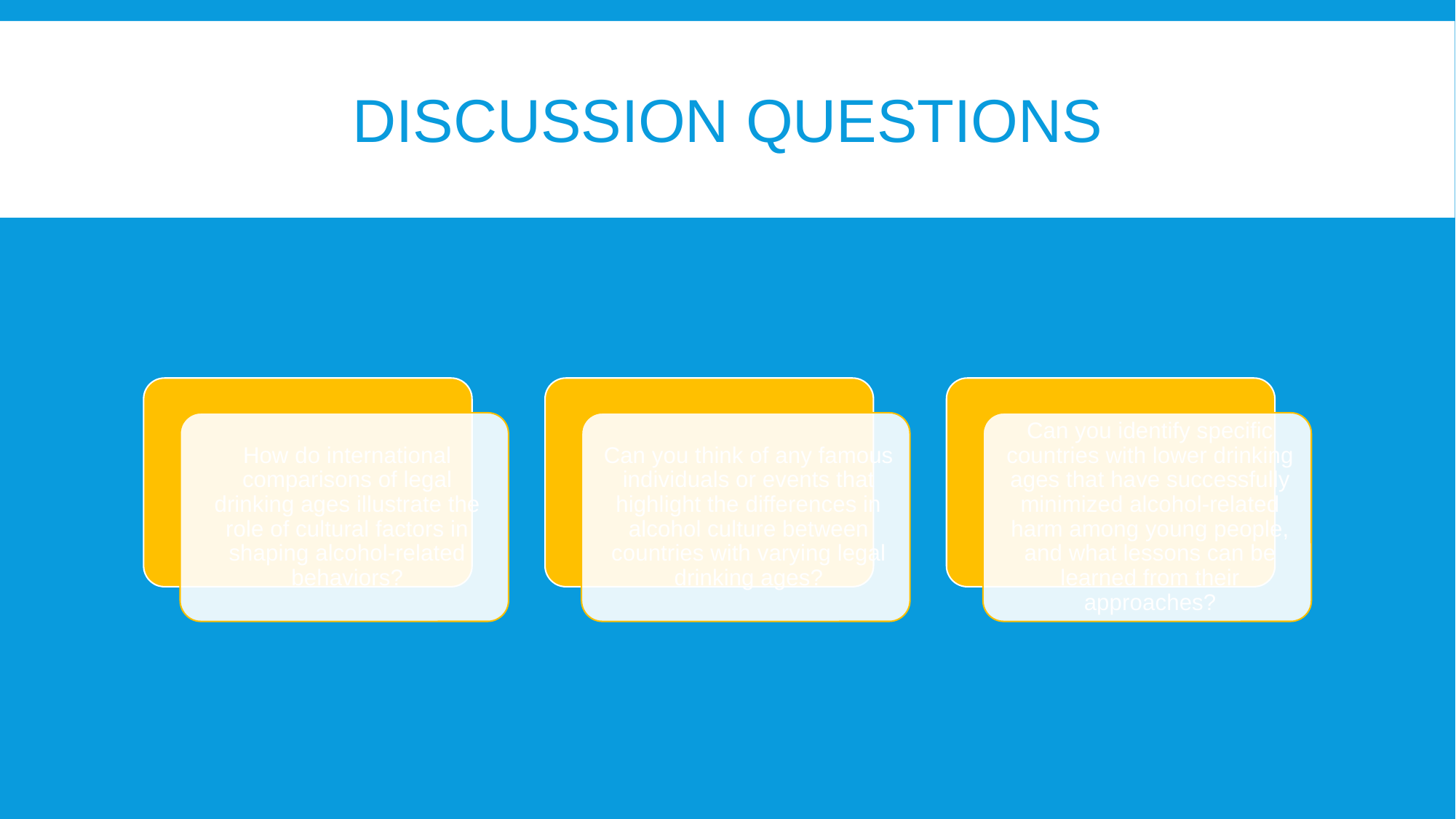

# Discussion Questions
How do international comparisons of legal drinking ages illustrate the role of cultural factors in shaping alcohol-related behaviors?
Can you think of any famous individuals or events that highlight the differences in alcohol culture between countries with varying legal drinking ages?
Can you identify specific countries with lower drinking ages that have successfully minimized alcohol-related harm among young people, and what lessons can be learned from their approaches?